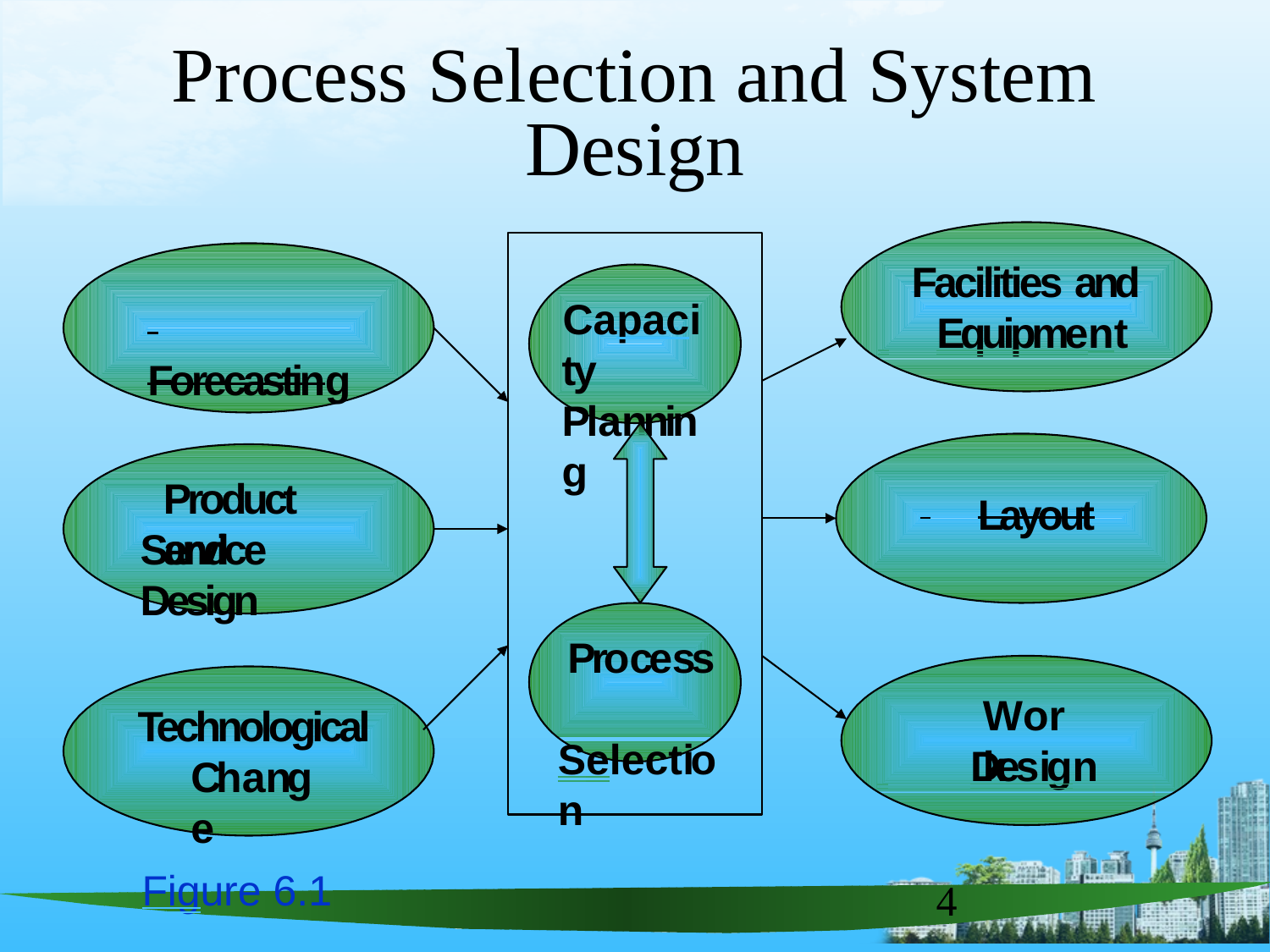

# Process Selection and System  Design

Facilities and
 	Equipment
Capacity  Planning
  Forecasting

Product and
 	Layout
Service Design
Process  Selection

Work
Technological
 	Design
Change
 	Figure 6.1
4